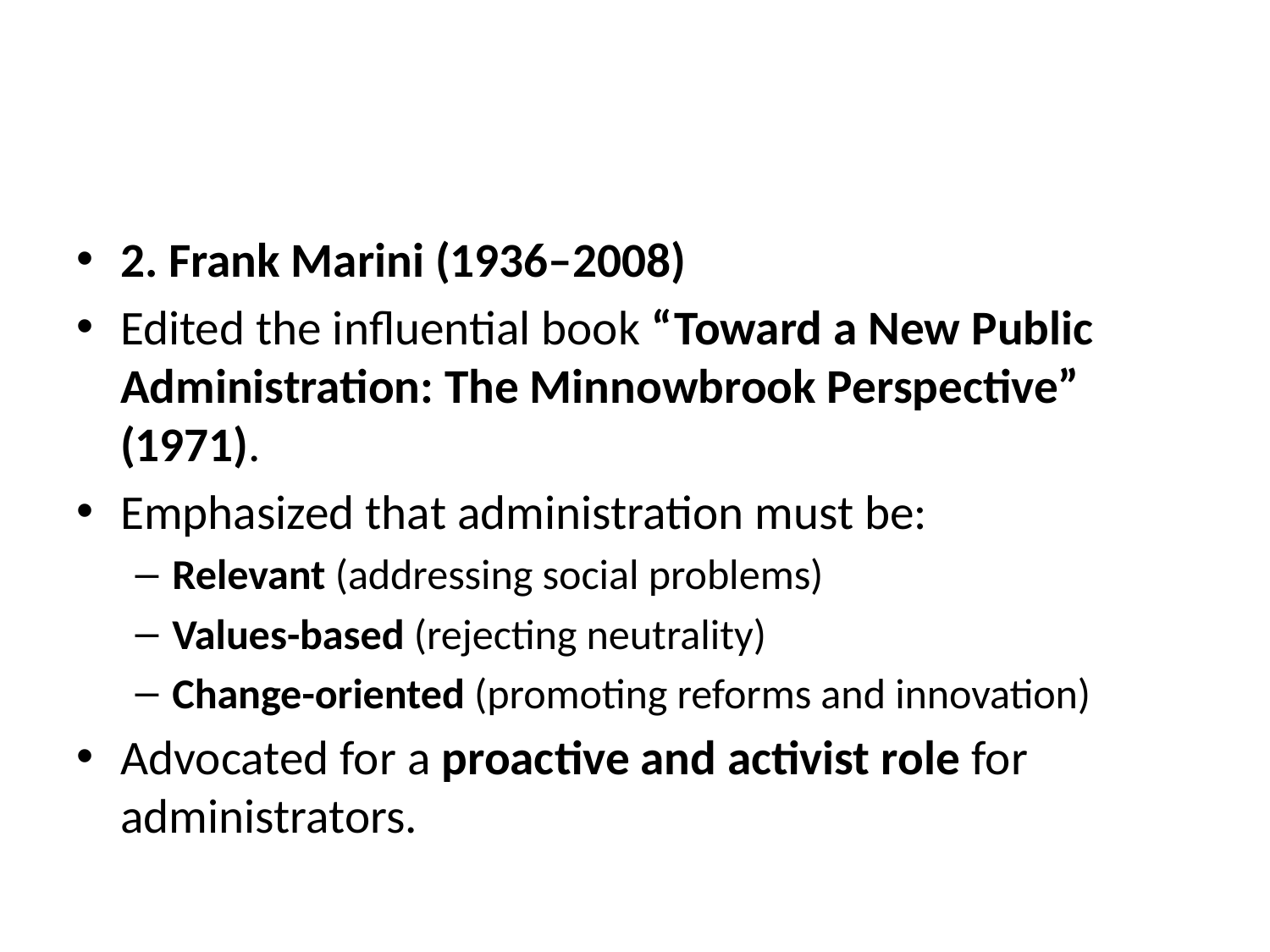

#
2. Frank Marini (1936–2008)
Edited the influential book “Toward a New Public Administration: The Minnowbrook Perspective” (1971).
Emphasized that administration must be:
Relevant (addressing social problems)
Values-based (rejecting neutrality)
Change-oriented (promoting reforms and innovation)
Advocated for a proactive and activist role for administrators.